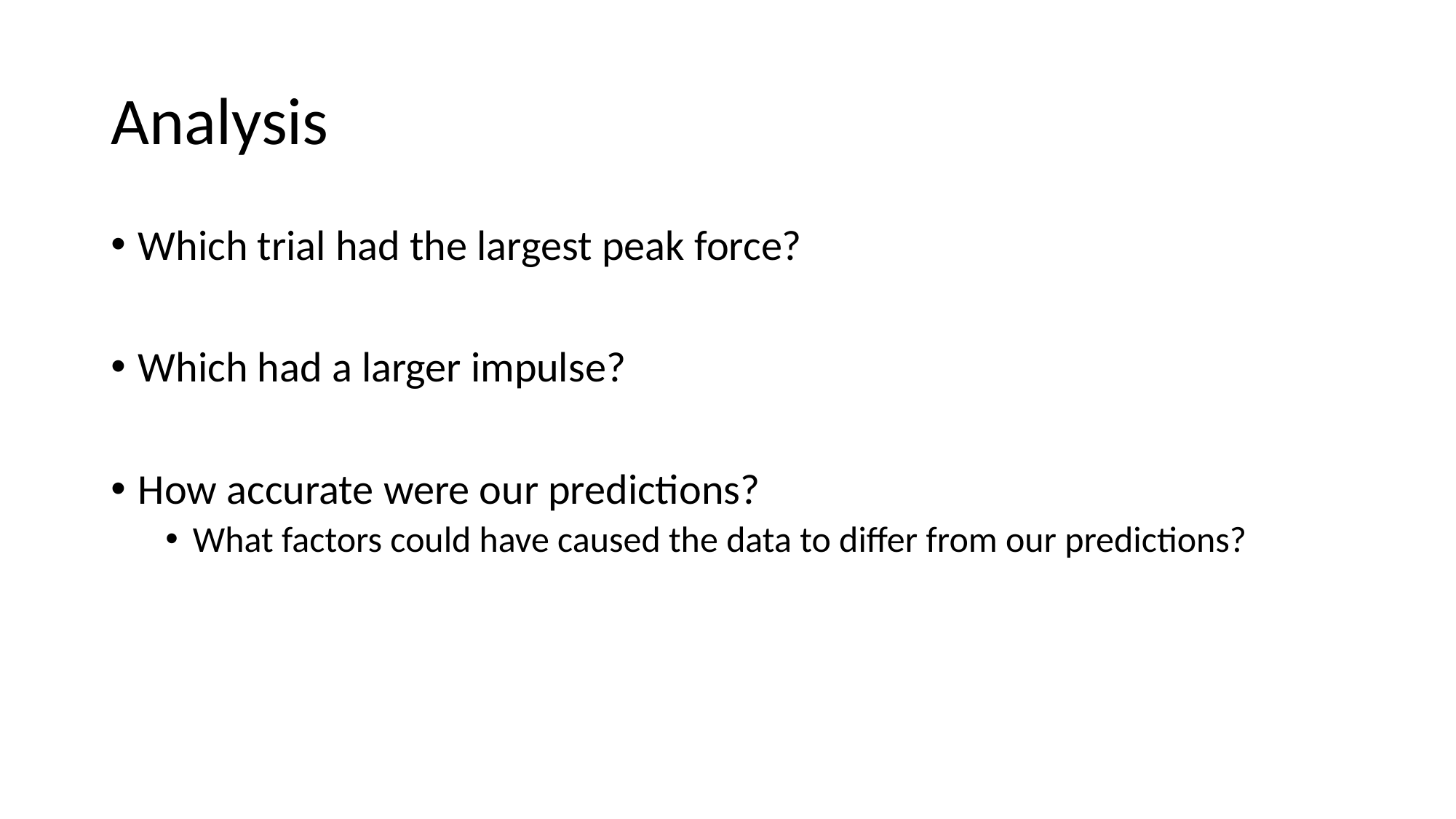

# Analysis
Which trial had the largest peak force?

Which had a larger impulse?

How accurate were our predictions?
What factors could have caused the data to differ from our predictions?